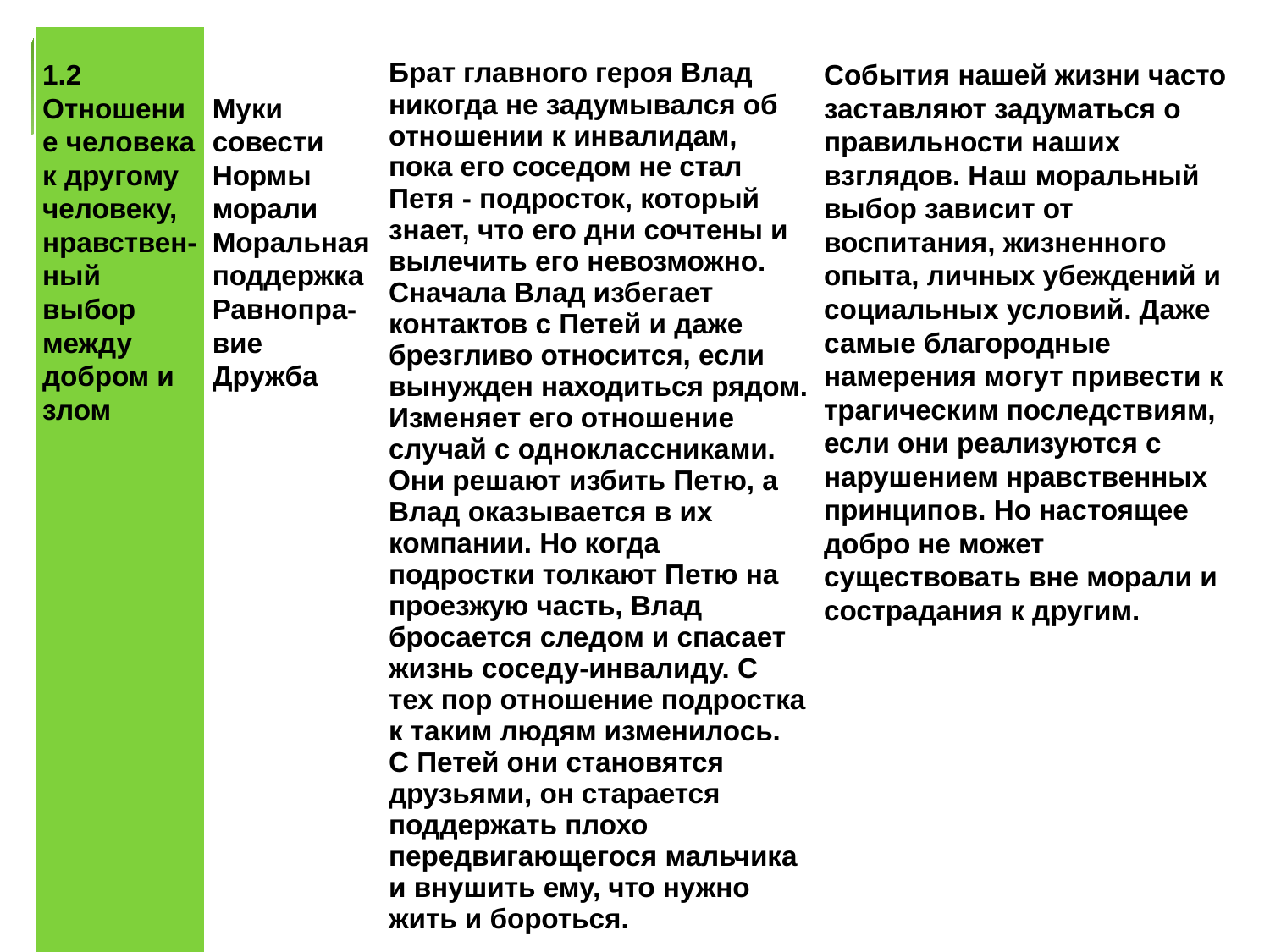

| 1.2 Отношение человека к другому человеку, нравствен-ный выбор между добром и злом | Муки совести Нормы морали Моральная поддержка Равнопра-вие Дружба | Брат главного героя Влад никогда не задумывался об отношении к инвалидам, пока его соседом не стал Петя - подросток, который знает, что его дни сочтены и вылечить его невозможно. Сначала Влад избегает контактов с Петей и даже брезгливо относится, если вынужден находиться рядом. Изменяет его отношение случай с одноклассниками. Они решают избить Петю, а Влад оказывается в их компании. Но когда подростки толкают Петю на проезжую часть, Влад бросается следом и спасает жизнь соседу-инвалиду. С тех пор отношение подростка к таким людям изменилось. С Петей они становятся друзьями, он старается поддержать плохо передвигающегося мальчика и внушить ему, что нужно жить и бороться. | События нашей жизни часто заставляют задуматься о правильности наших взглядов. Наш моральный выбор зависит от воспитания, жизненного опыта, личных убеждений и социальных условий. Даже самые благородные намерения могут привести к трагическим последствиям, если они реализуются с нарушением нравственных принципов. Но настоящее добро не может существовать вне морали и сострадания к другим. |
| --- | --- | --- | --- |